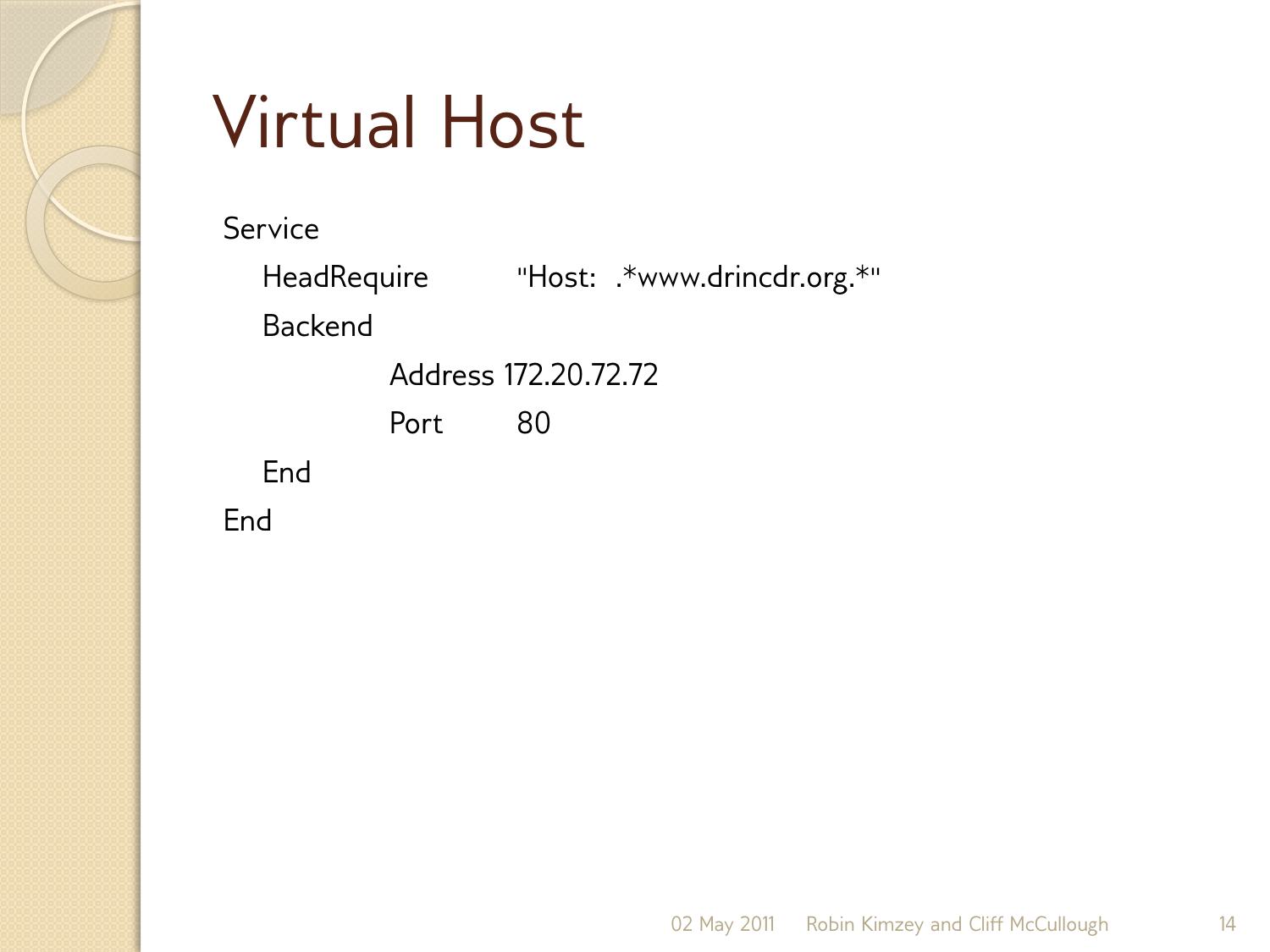

# Virtual Host
Service
	HeadRequire	"Host:  .*www.drincdr.org.*"
	Backend
		Address 172.20.72.72
		Port	80
	End
End
02 May 2011
Robin Kimzey and Cliff McCullough
14